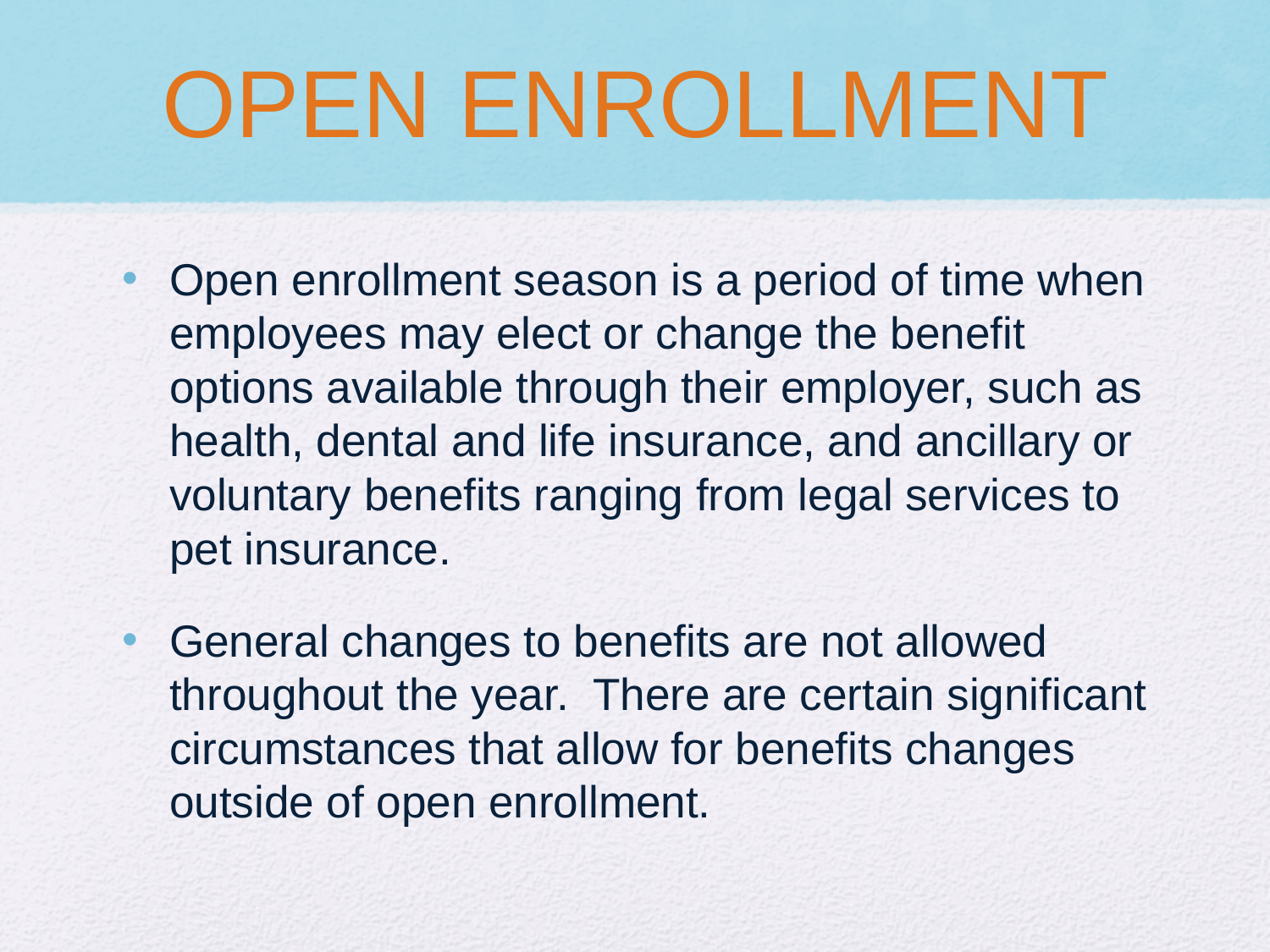

# OPEN ENROLLMENT
Open enrollment season is a period of time when employees may elect or change the benefit options available through their employer, such as health, dental and life insurance, and ancillary or voluntary benefits ranging from legal services to pet insurance.
General changes to benefits are not allowed throughout the year.  There are certain significant circumstances that allow for benefits changes outside of open enrollment.